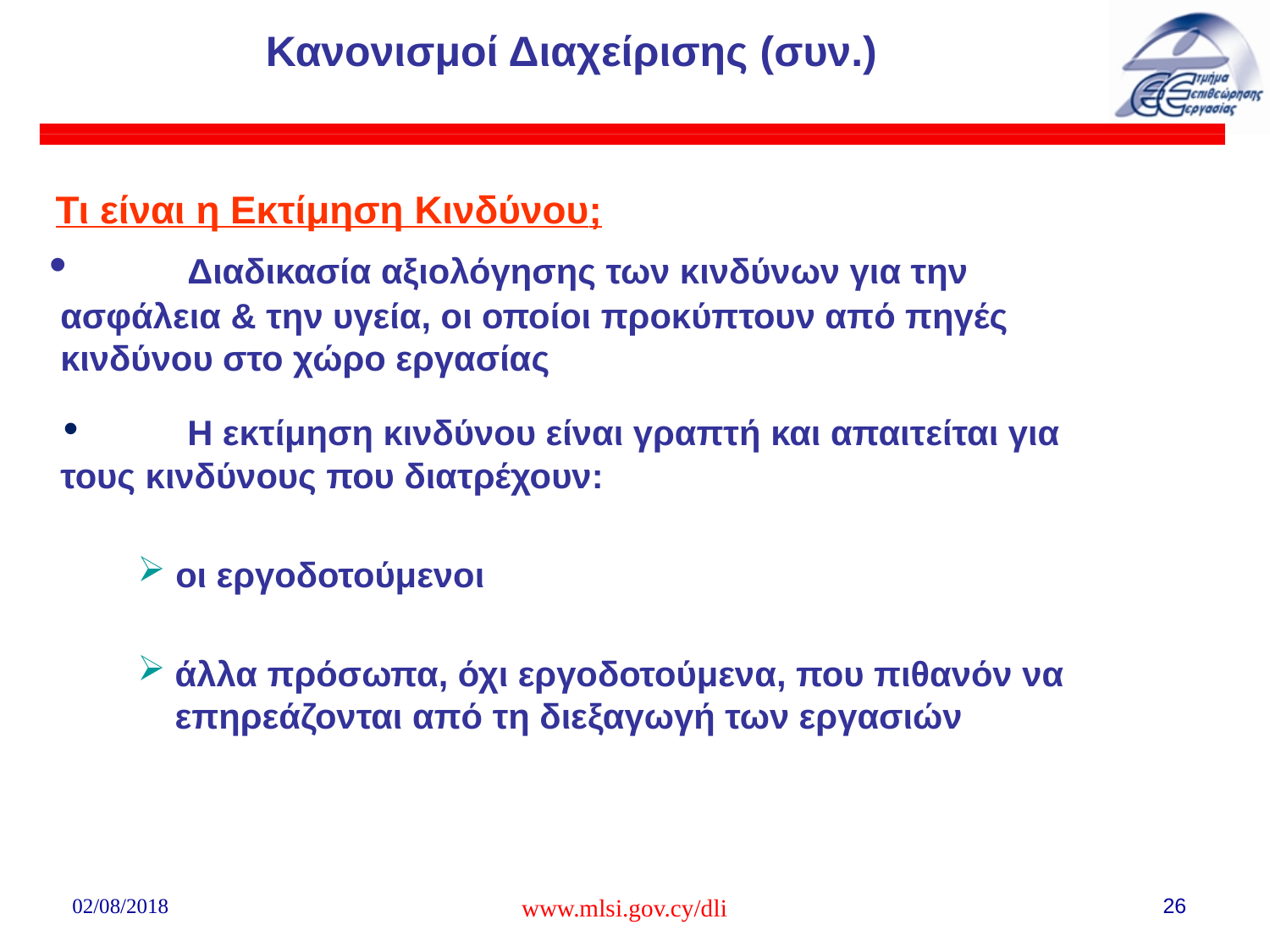

# Κανονισμοί Διαχείρισης (συν.)

Τι είναι η Εκτίμηση Κινδύνου;
	Διαδικασία αξιολόγησης των κινδύνων για την ασφάλεια & την υγεία, οι οποίοι προκύπτουν από πηγές κινδύνου στο χώρο εργασίας
	Η εκτίμηση κινδύνου είναι γραπτή και απαιτείται για τους κινδύνους που διατρέχουν:

 οι εργοδοτούμενοι

άλλα πρόσωπα, όχι εργοδοτούμενα, που πιθανόν να  επηρεάζονται από τη διεξαγωγή των εργασιών

02/08/2018
www.mlsi.gov.cy/dli
26